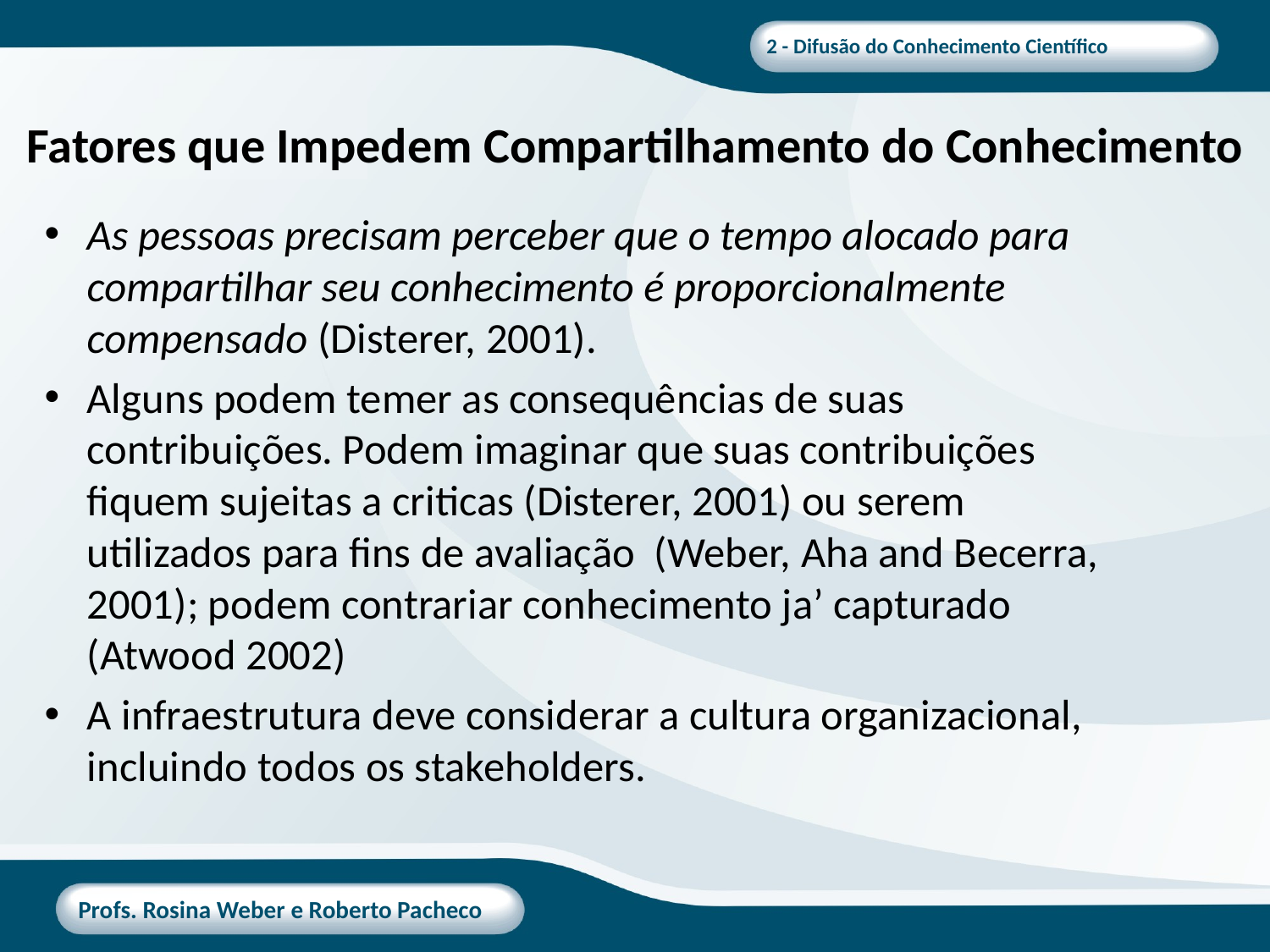

# Fatores que Impedem Compartilhamento do Conhecimento
As pessoas precisam perceber que o tempo alocado para compartilhar seu conhecimento é proporcionalmente compensado (Disterer, 2001).
Alguns podem temer as consequências de suas contribuições. Podem imaginar que suas contribuições fiquem sujeitas a criticas (Disterer, 2001) ou serem utilizados para fins de avaliação  (Weber, Aha and Becerra, 2001); podem contrariar conhecimento ja’ capturado (Atwood 2002)
A infraestrutura deve considerar a cultura organizacional, incluindo todos os stakeholders.